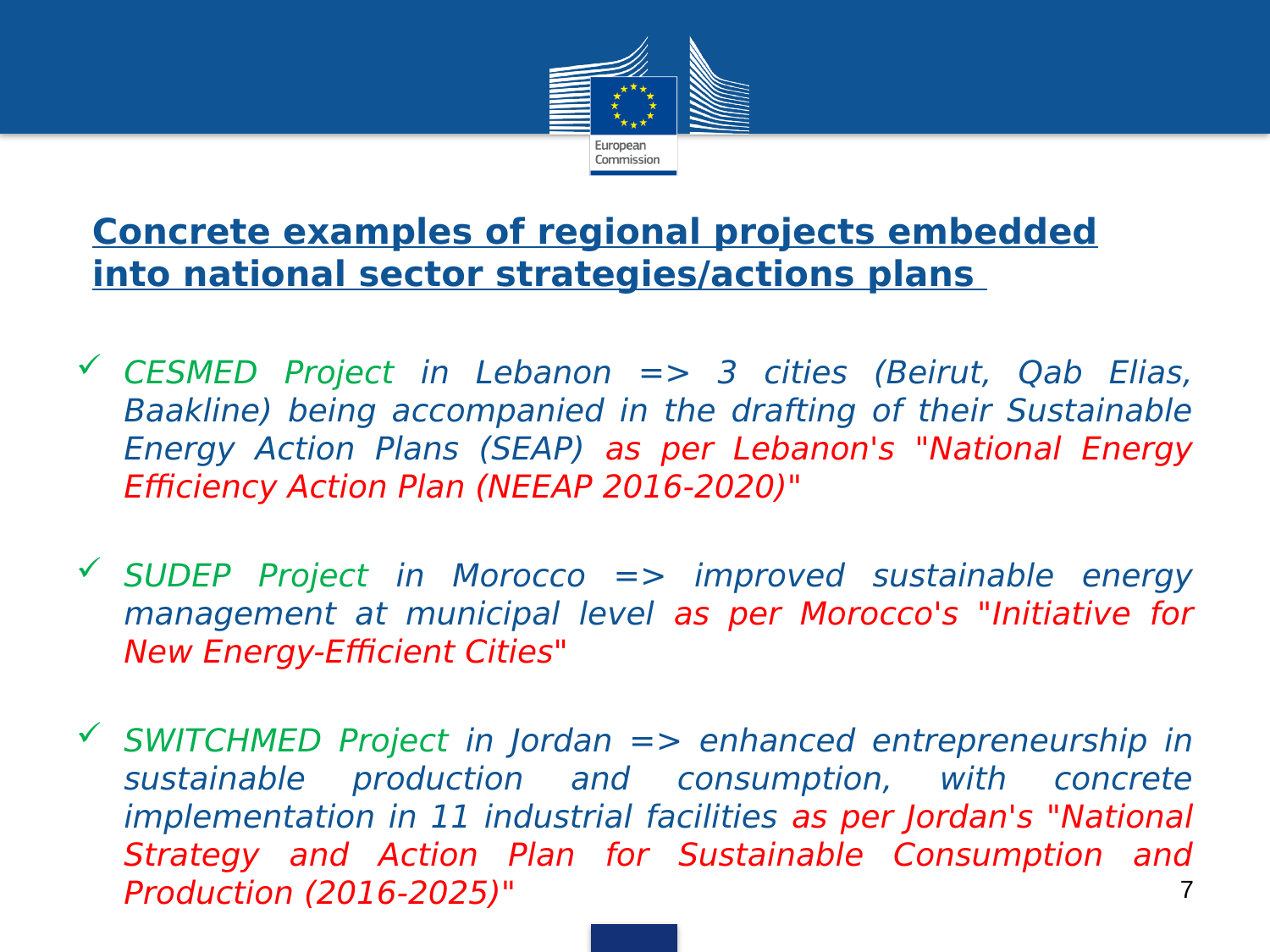

# Concrete examples of regional projects embedded into national sector strategies/actions plans
CESMED Project in Lebanon => 3 cities (Beirut, Qab Elias, Baakline) being accompanied in the drafting of their Sustainable Energy Action Plans (SEAP) as per Lebanon's "National Energy Efficiency Action Plan (NEEAP 2016-2020)"

SUDEP Project in Morocco => improved sustainable energy management at municipal level as per Morocco's "Initiative for New Energy-Efficient Cities"

SWITCHMED Project in Jordan => enhanced entrepreneurship in sustainable production and consumption, with concrete implementation in 11 industrial facilities as per Jordan's "National Strategy and Action Plan for Sustainable Consumption and Production (2016-2025)"

7